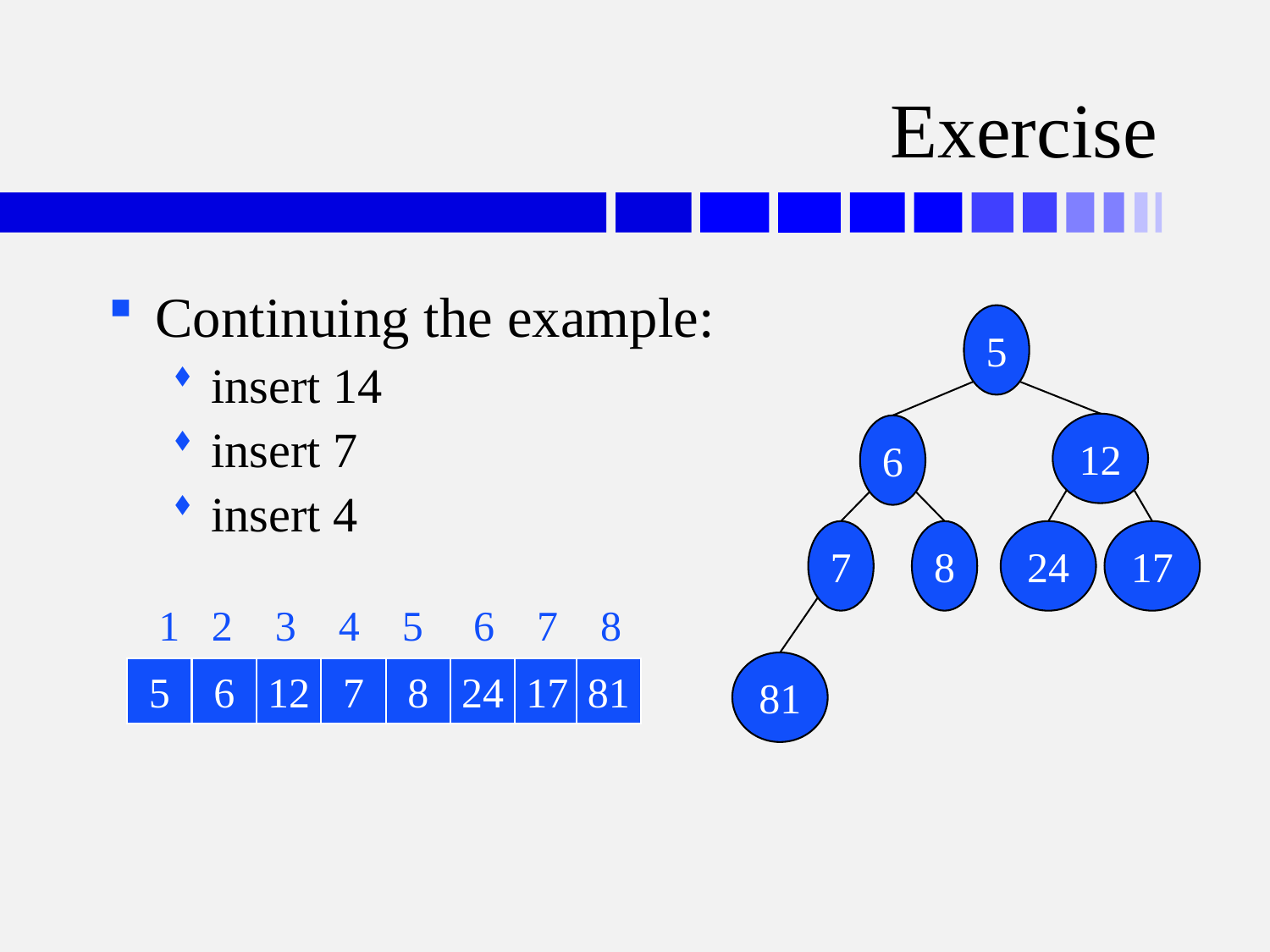

# Exercise
Continuing the example:
insert 14
insert 7
insert 4
5
12
6
7
8
24
17
1	2	3	4	5	6	7	8
81
5
6
12
7
8
24
17
81